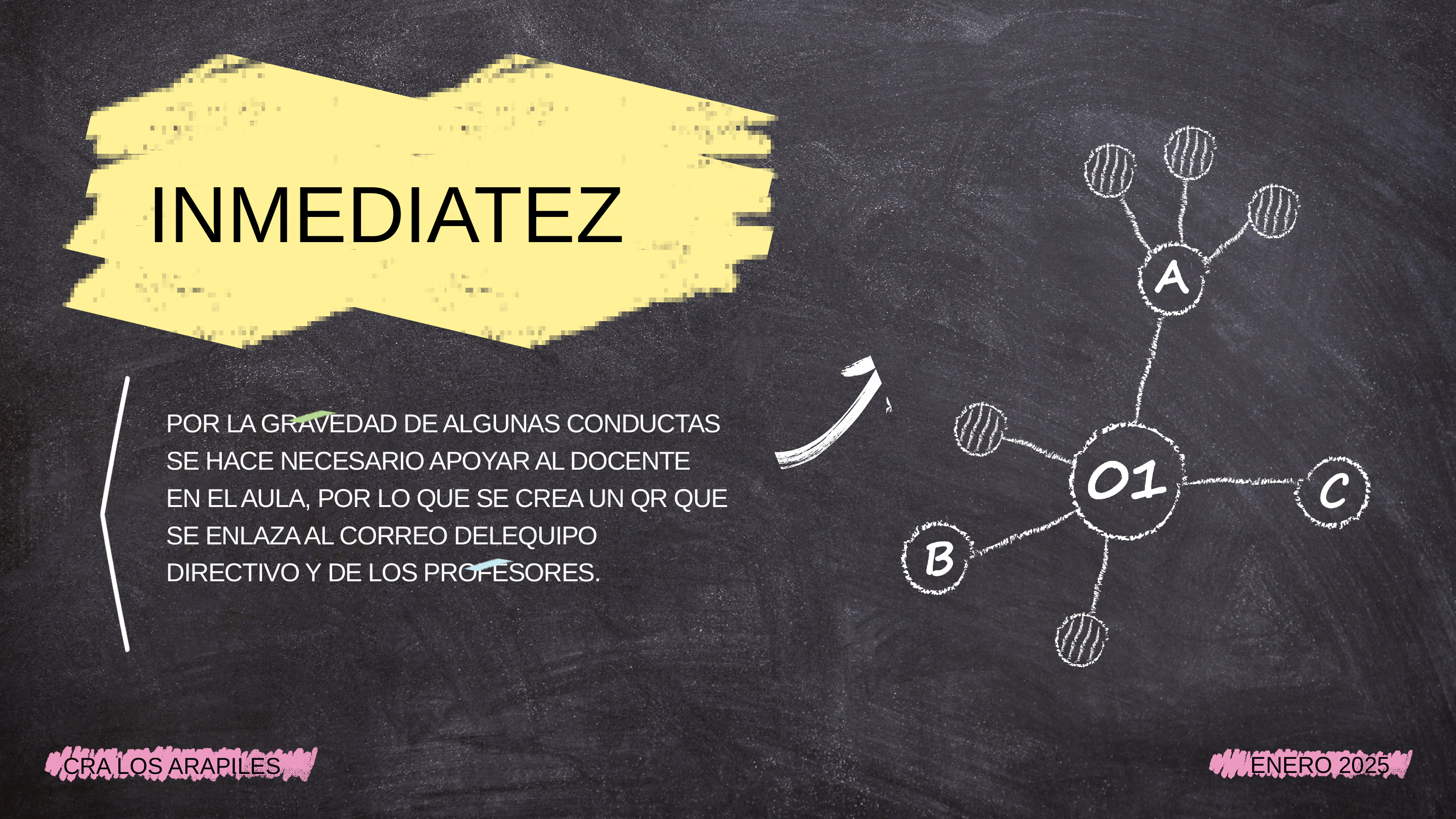

INMEDIATEZ

POR LA GRAVEDAD DE ALGUNAS CONDUCTAS SE HACE NECESARIO APOYAR AL DOCENTE EN EL AULA, POR LO QUE SE CREA UN QR QUE SE ENLAZA AL CORREO DELEQUIPO DIRECTIVO Y DE LOS PROFESORES.

ENERO 2025
CRA LOS ARAPILES